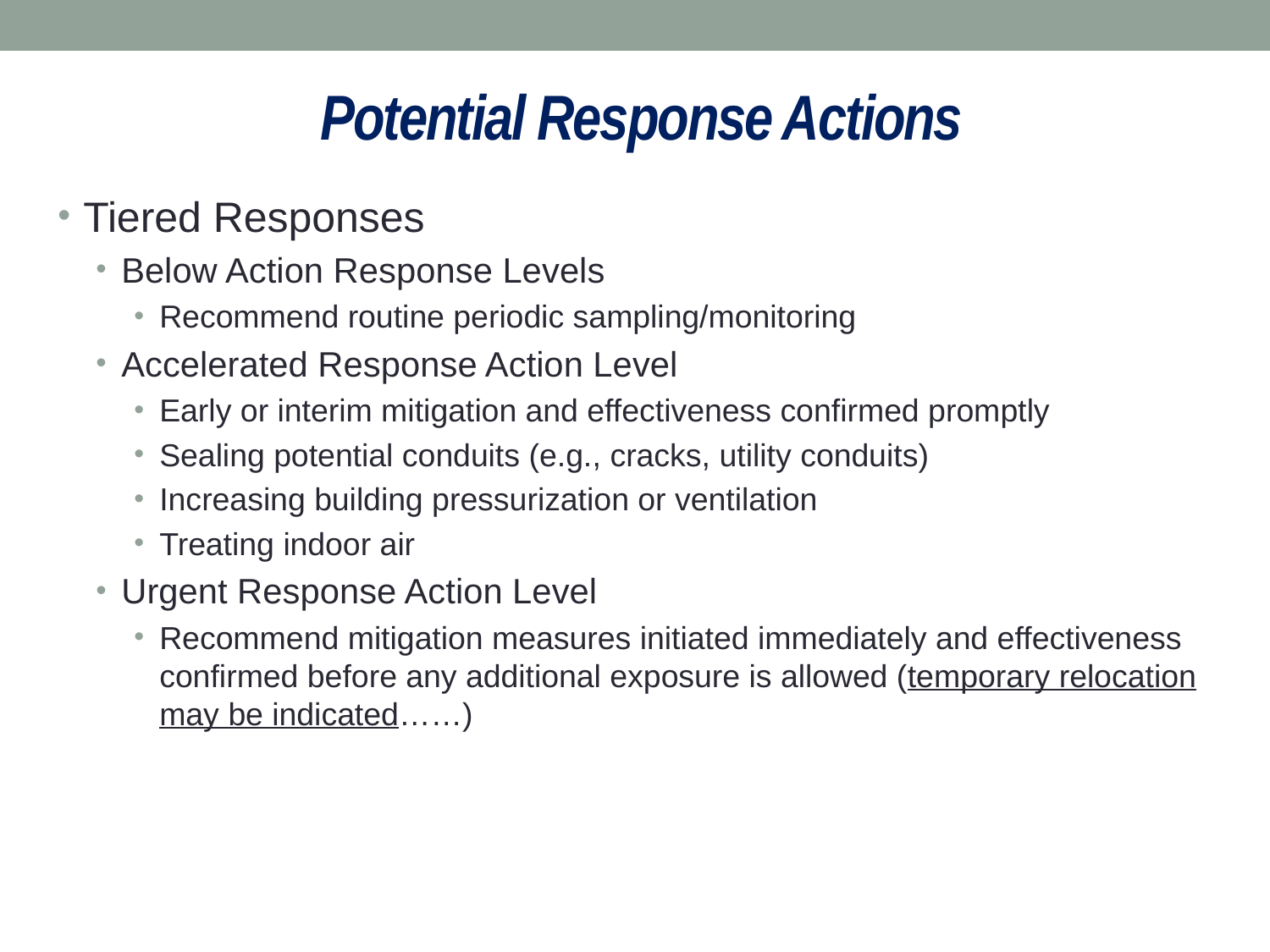

# Potential Response Actions
Tiered Responses
Below Action Response Levels
Recommend routine periodic sampling/monitoring
Accelerated Response Action Level
Early or interim mitigation and effectiveness confirmed promptly
Sealing potential conduits (e.g., cracks, utility conduits)
Increasing building pressurization or ventilation
Treating indoor air
Urgent Response Action Level
Recommend mitigation measures initiated immediately and effectiveness confirmed before any additional exposure is allowed (temporary relocation may be indicated……)